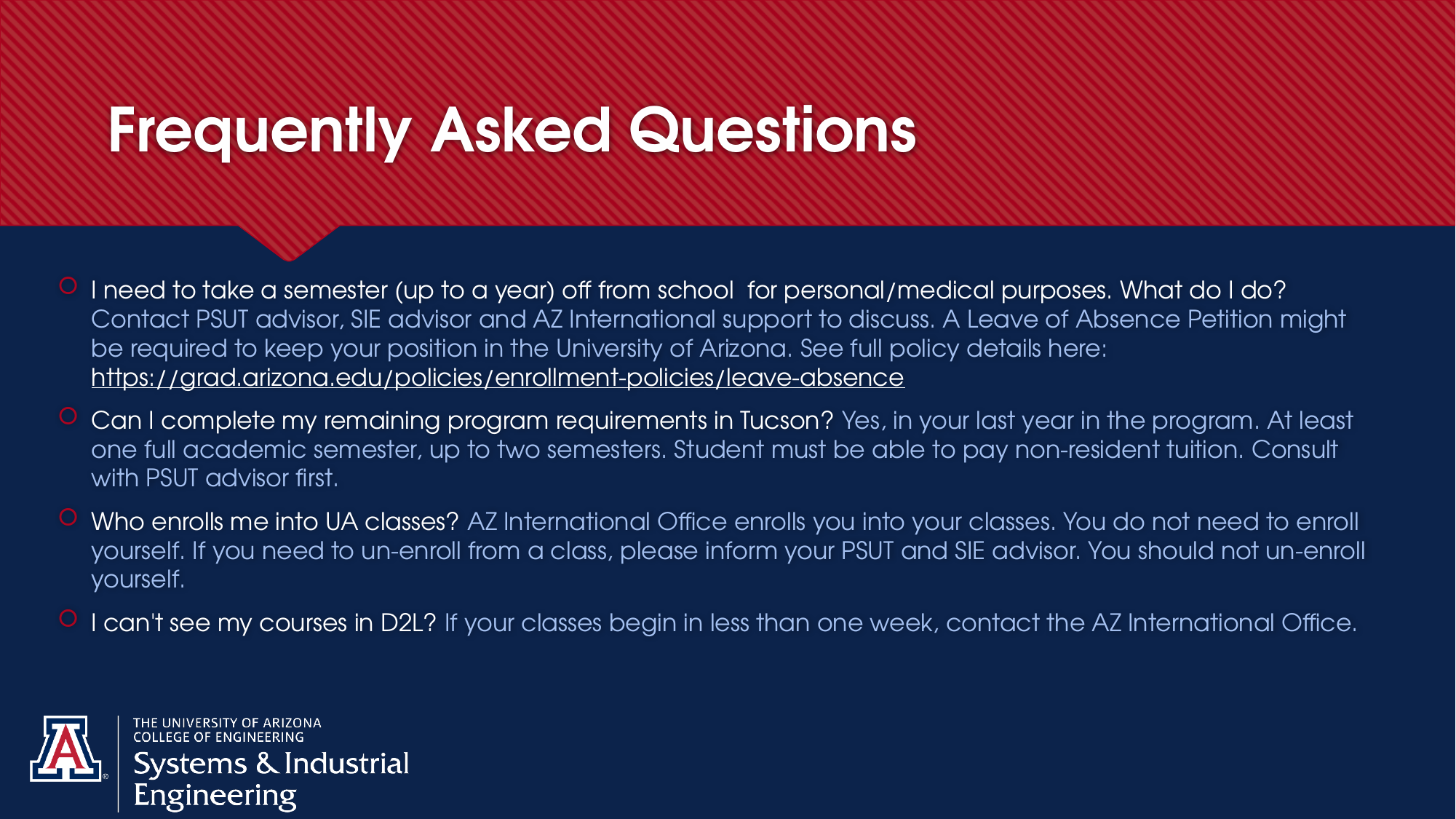

# Frequently Asked Questions
I need to take a semester (up to a year) off from school  for personal/medical purposes. What do I do? Contact PSUT advisor, SIE advisor and AZ International support to discuss. A Leave of Absence Petition might be required to keep your position in the University of Arizona. See full policy details here: https://grad.arizona.edu/policies/enrollment-policies/leave-absence
Can I complete my remaining program requirements in Tucson? Yes, in your last year in the program. At least one full academic semester, up to two semesters. Student must be able to pay non-resident tuition. Consult with PSUT advisor first.
Who enrolls me into UA classes? AZ International Office enrolls you into your classes. You do not need to enroll yourself. If you need to un-enroll from a class, please inform your PSUT and SIE advisor. You should not un-enroll yourself.
I can't see my courses in D2L? If your classes begin in less than one week, contact the AZ International Office.